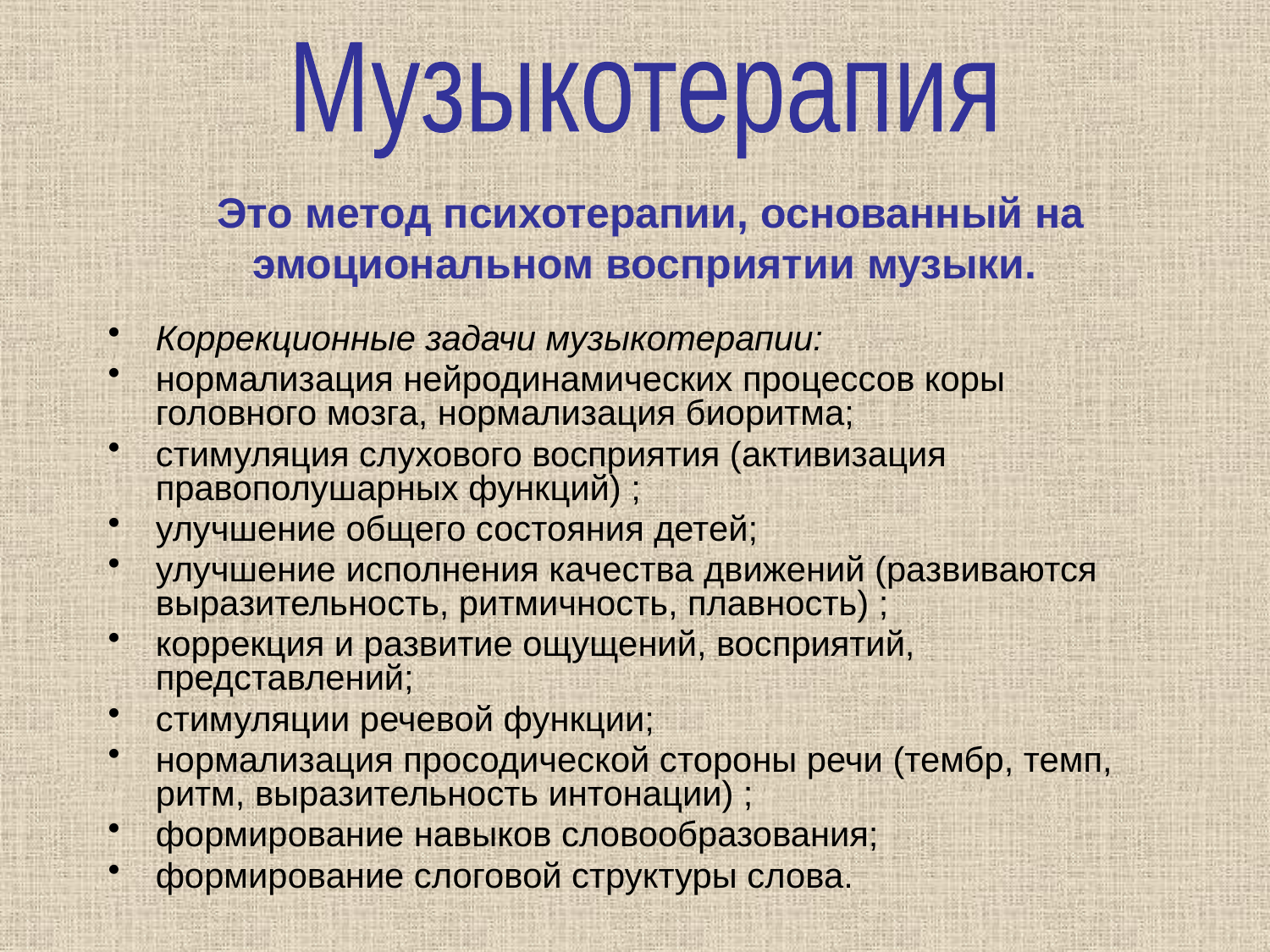

Музыкотерапия

Это метод психотерапии, основанный на эмоциональном восприятии музыки.
Коррекционные задачи музыкотерапии:
нормализация нейродинамических процессов коры головного мозга, нормализация биоритма;
стимуляция слухового восприятия (активизация правополушарных функций) ;
улучшение общего состояния детей;
улучшение исполнения качества движений (развиваются выразительность, ритмичность, плавность) ;
коррекция и развитие ощущений, восприятий, представлений;
стимуляции речевой функции;
нормализация просодической стороны речи (тембр, темп, ритм, выразительность интонации) ;
формирование навыков словообразования;
формирование слоговой структуры слова.